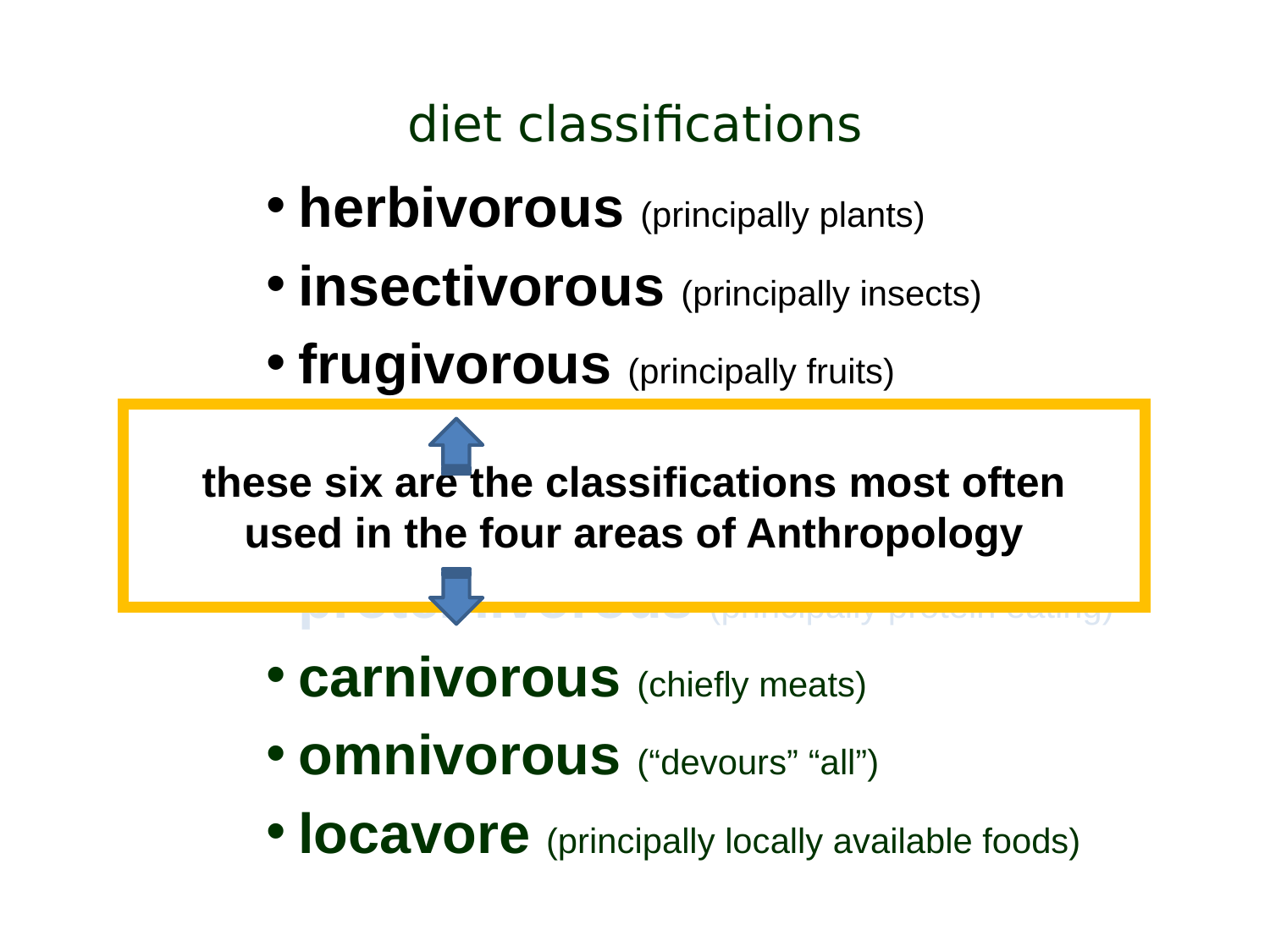

diet classifications
herbivorous (principally plants)
insectivorous (principally insects)
frugivorous (principally fruits)
graminivorous (principally grasses)
folivorous (principally leaf eating)
proteinivorous (principally protein eating)
carnivorous (chiefly meats)
omnivorous (“devours” “all”)
locavore (principally locally available foods)
these six are the classifications most often used in the four areas of Anthropology